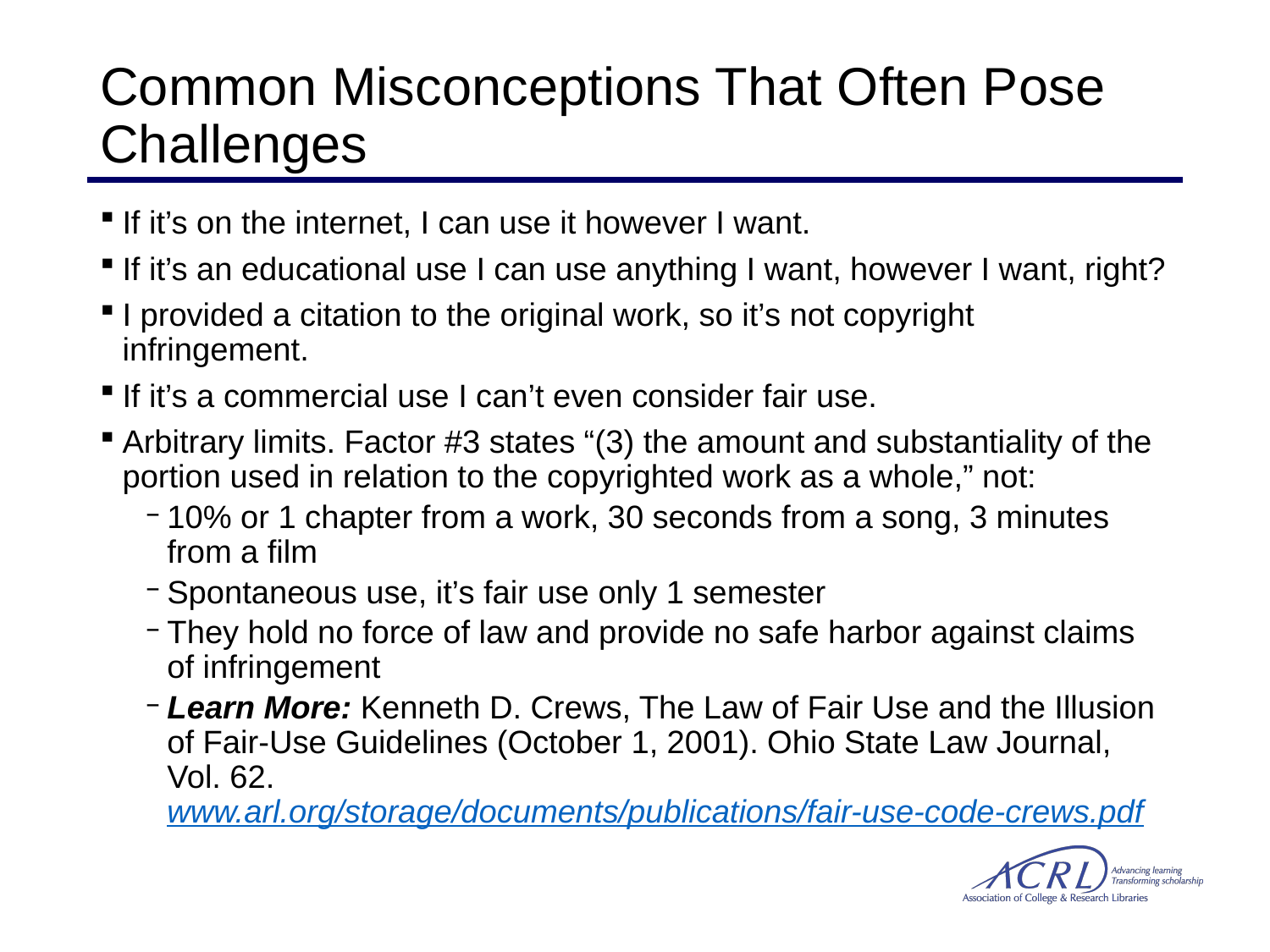

# Common Misconceptions That Often Pose Challenges
If it’s on the internet, I can use it however I want.
If it’s an educational use I can use anything I want, however I want, right?
I provided a citation to the original work, so it’s not copyright infringement.
If it’s a commercial use I can’t even consider fair use.
Arbitrary limits. Factor #3 states “(3) the amount and substantiality of the portion used in relation to the copyrighted work as a whole,” not:
10% or 1 chapter from a work, 30 seconds from a song, 3 minutes from a film
Spontaneous use, it’s fair use only 1 semester
They hold no force of law and provide no safe harbor against claims of infringement
Learn More: Kenneth D. Crews, The Law of Fair Use and the Illusion of Fair-Use Guidelines (October 1, 2001). Ohio State Law Journal, Vol. 62. www.arl.org/storage/documents/publications/fair-use-code-crews.pdf